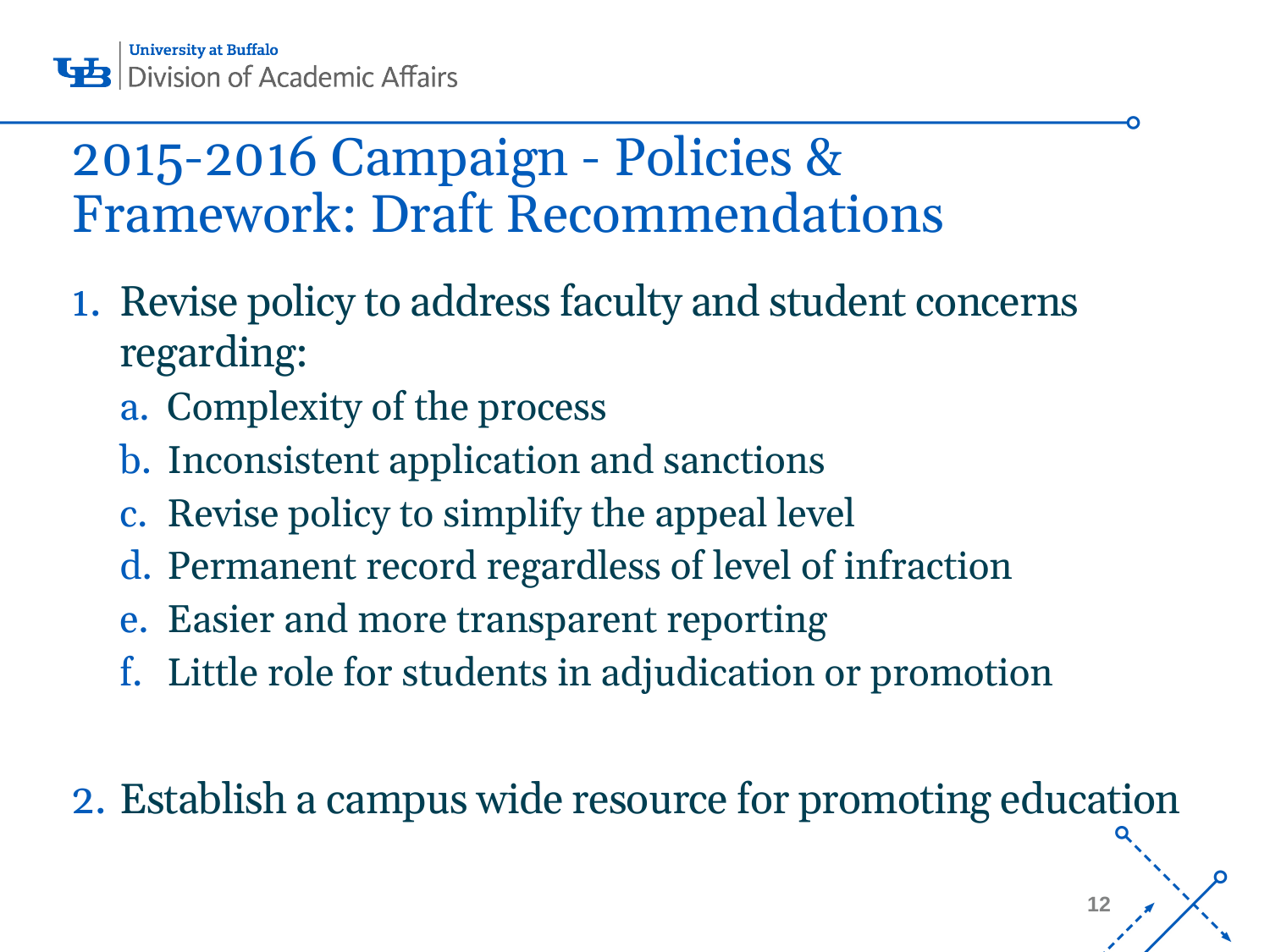

# 2015-2016 Campaign - Policies & Framework: Draft Recommendations
Revise policy to address faculty and student concerns regarding:
Complexity of the process
Inconsistent application and sanctions
Revise policy to simplify the appeal level
Permanent record regardless of level of infraction
Easier and more transparent reporting
Little role for students in adjudication or promotion

Establish a campus wide resource for promoting education